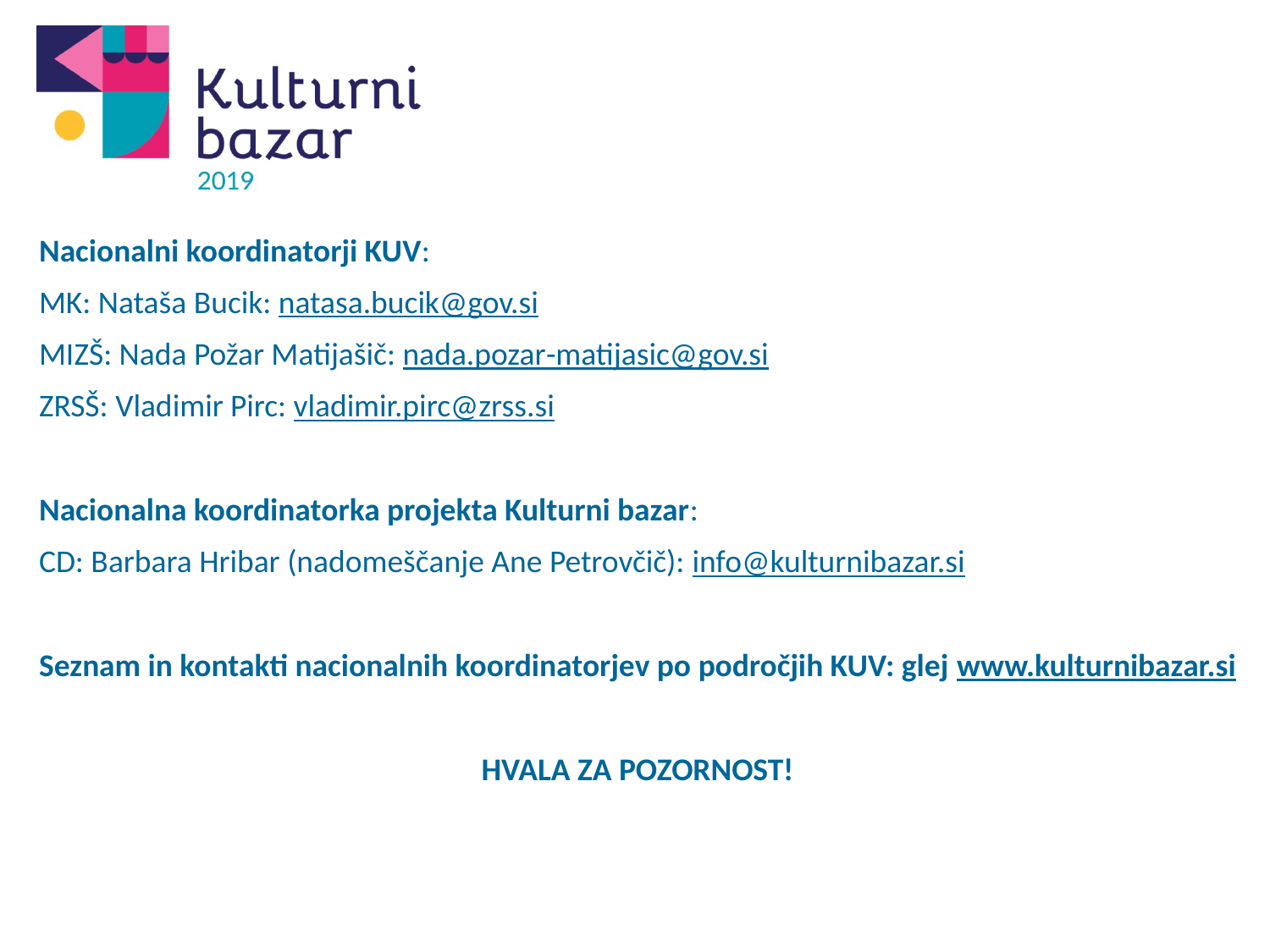

Nacionalni koordinatorji KUV:
MK: Nataša Bucik: natasa.bucik@gov.si
MIZŠ: Nada Požar Matijašič: nada.pozar-matijasic@gov.si
ZRSŠ: Vladimir Pirc: vladimir.pirc@zrss.si

Nacionalna koordinatorka projekta Kulturni bazar:
CD: Barbara Hribar (nadomeščanje Ane Petrovčič): info@kulturnibazar.si

Seznam in kontakti nacionalnih koordinatorjev po področjih KUV: glej www.kulturnibazar.si

HVALA ZA POZORNOST!

#